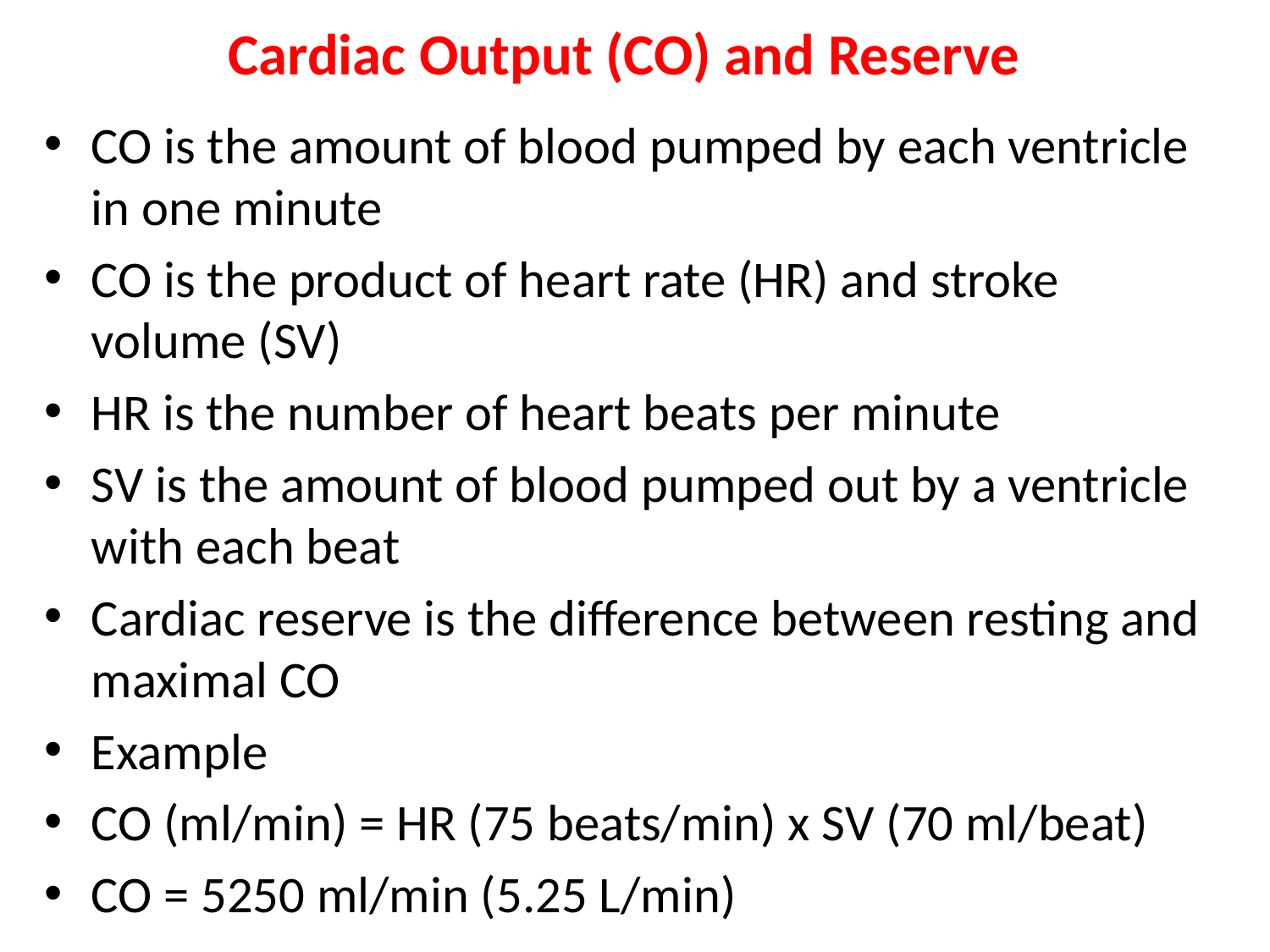

# Cardiac Output (CO) and Reserve
CO is the amount of blood pumped by each ventricle in one minute
CO is the product of heart rate (HR) and stroke volume (SV)
HR is the number of heart beats per minute
SV is the amount of blood pumped out by a ventricle with each beat
Cardiac reserve is the difference between resting and maximal CO
Example
CO (ml/min) = HR (75 beats/min) x SV (70 ml/beat)
CO = 5250 ml/min (5.25 L/min)